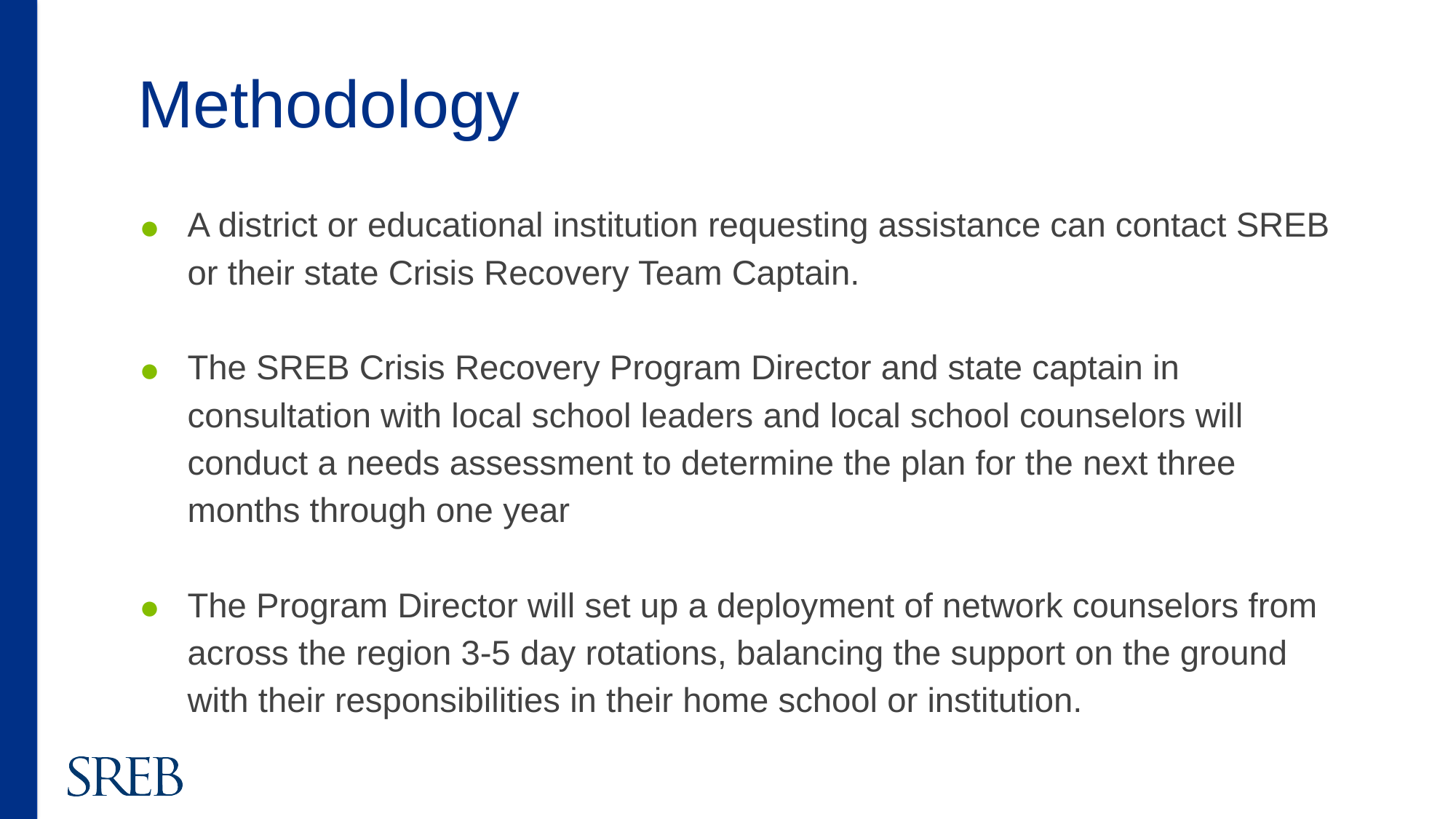

# Methodology
A district or educational institution requesting assistance can contact SREB or their state Crisis Recovery Team Captain.

The SREB Crisis Recovery Program Director and state captain in consultation with local school leaders and local school counselors will conduct a needs assessment to determine the plan for the next three months through one year

The Program Director will set up a deployment of network counselors from across the region 3-5 day rotations, balancing the support on the ground with their responsibilities in their home school or institution.